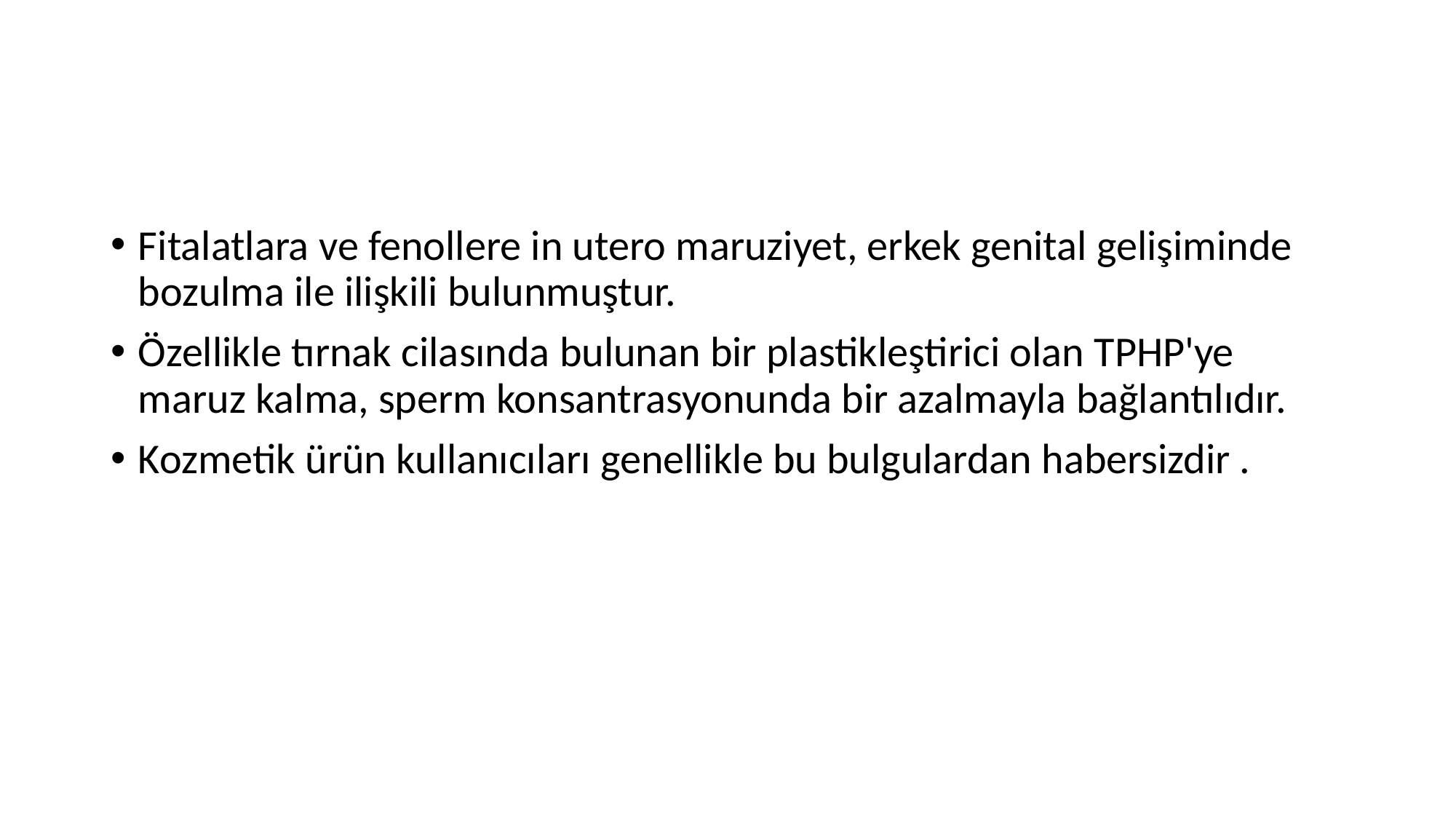

#
Fitalatlara ve fenollere in utero maruziyet, erkek genital gelişiminde bozulma ile ilişkili bulunmuştur.
Özellikle tırnak cilasında bulunan bir plastikleştirici olan TPHP'ye maruz kalma, sperm konsantrasyonunda bir azalmayla bağlantılıdır.
Kozmetik ürün kullanıcıları genellikle bu bulgulardan habersizdir .